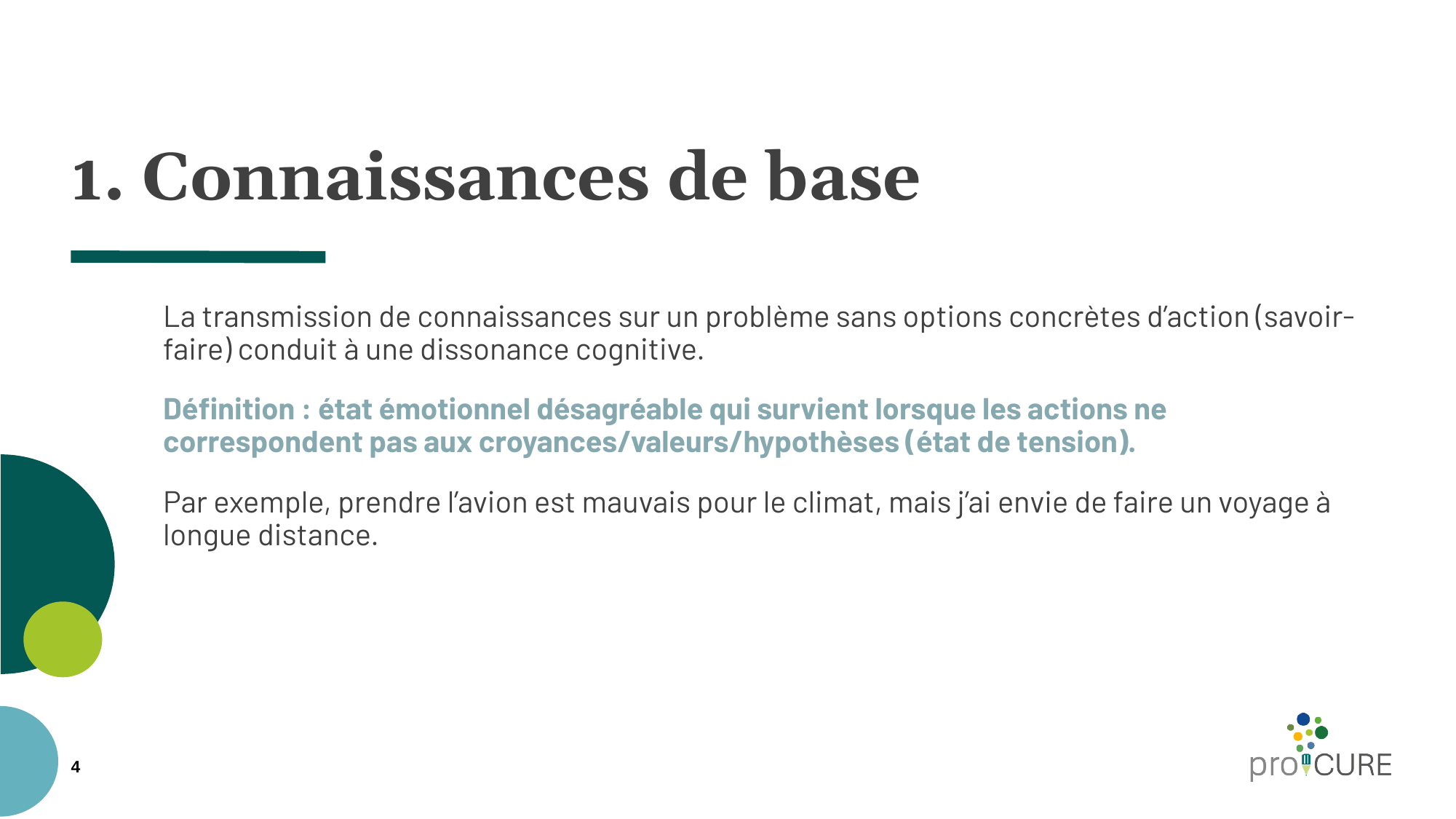

# 1. Connaissances de base
La transmission de connaissances sur un problème sans options concrètes d’action (savoir-faire) conduit à une dissonance cognitive.
Définition : état émotionnel désagréable qui survient lorsque les actions ne correspondent pas aux croyances/valeurs/hypothèses (état de tension).
Par exemple, prendre l’avion est mauvais pour le climat, mais j’ai envie de faire un voyage à longue distance.
4